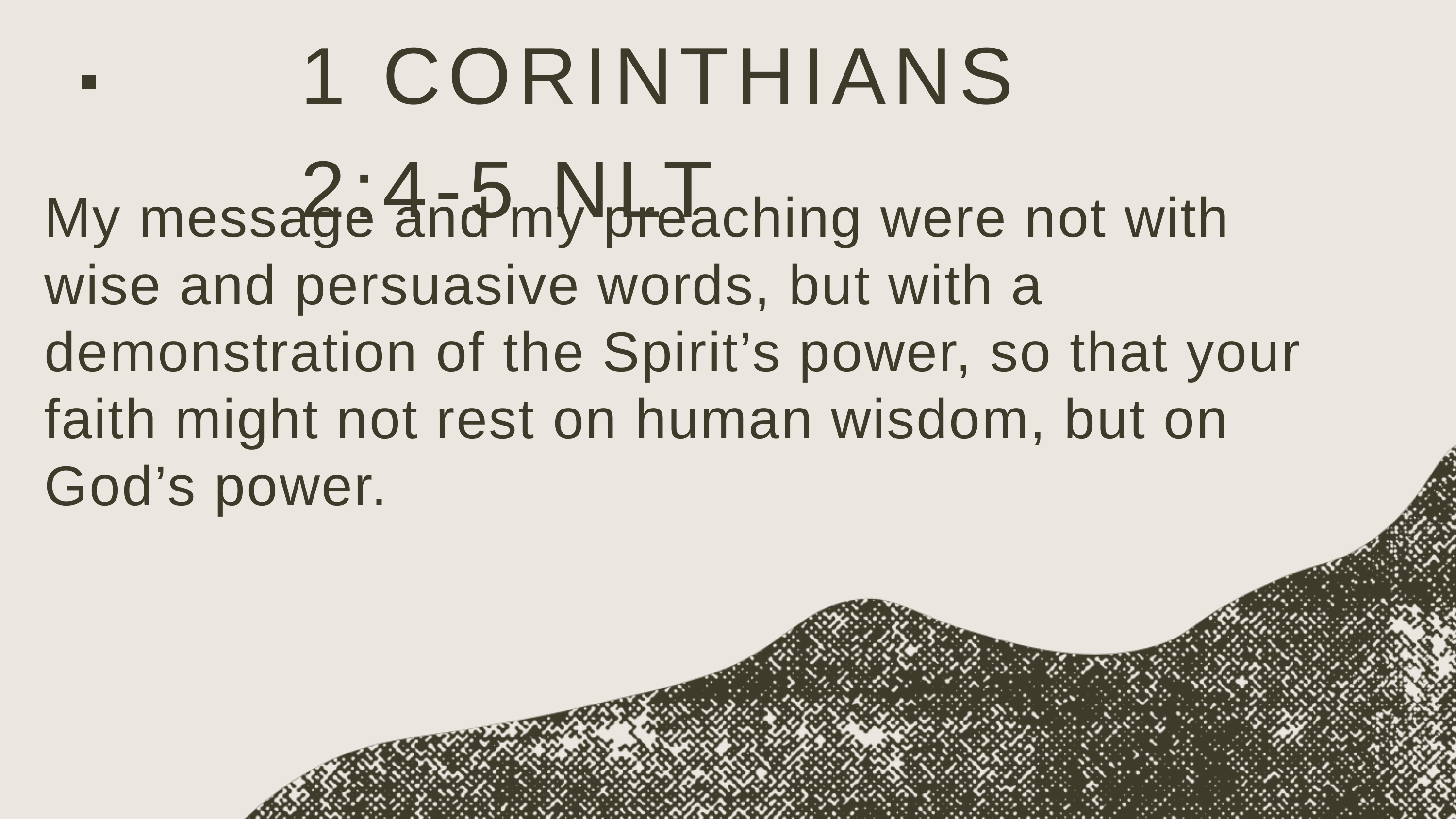

1 CORINTHIANS 2:4-5 NLT

My message and my preaching were not with wise and persuasive words, but with a demonstration of the Spirit’s power, so that your faith might not rest on human wisdom, but on God’s power.